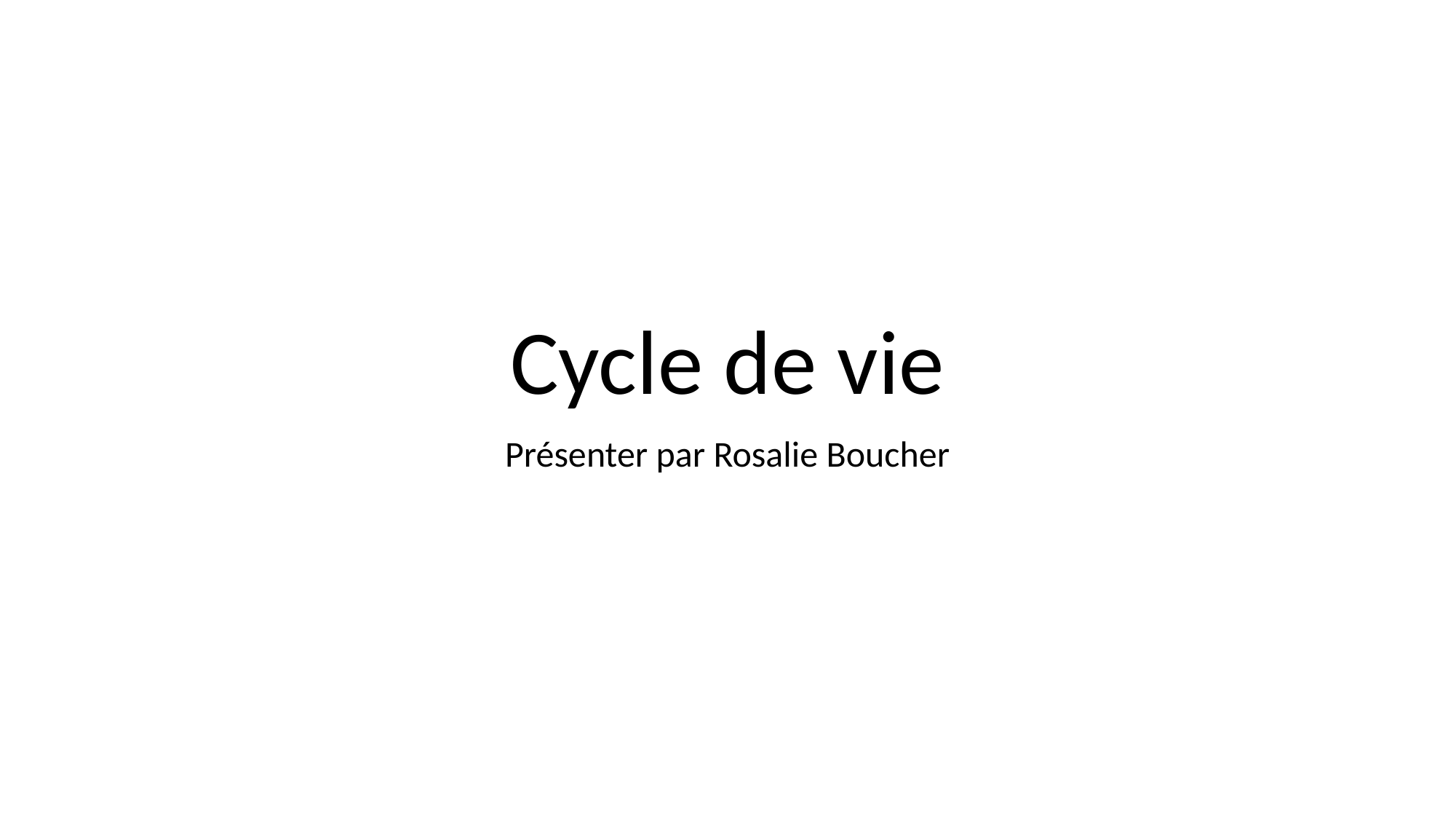

# Cycle de vie
Présenter par Rosalie Boucher